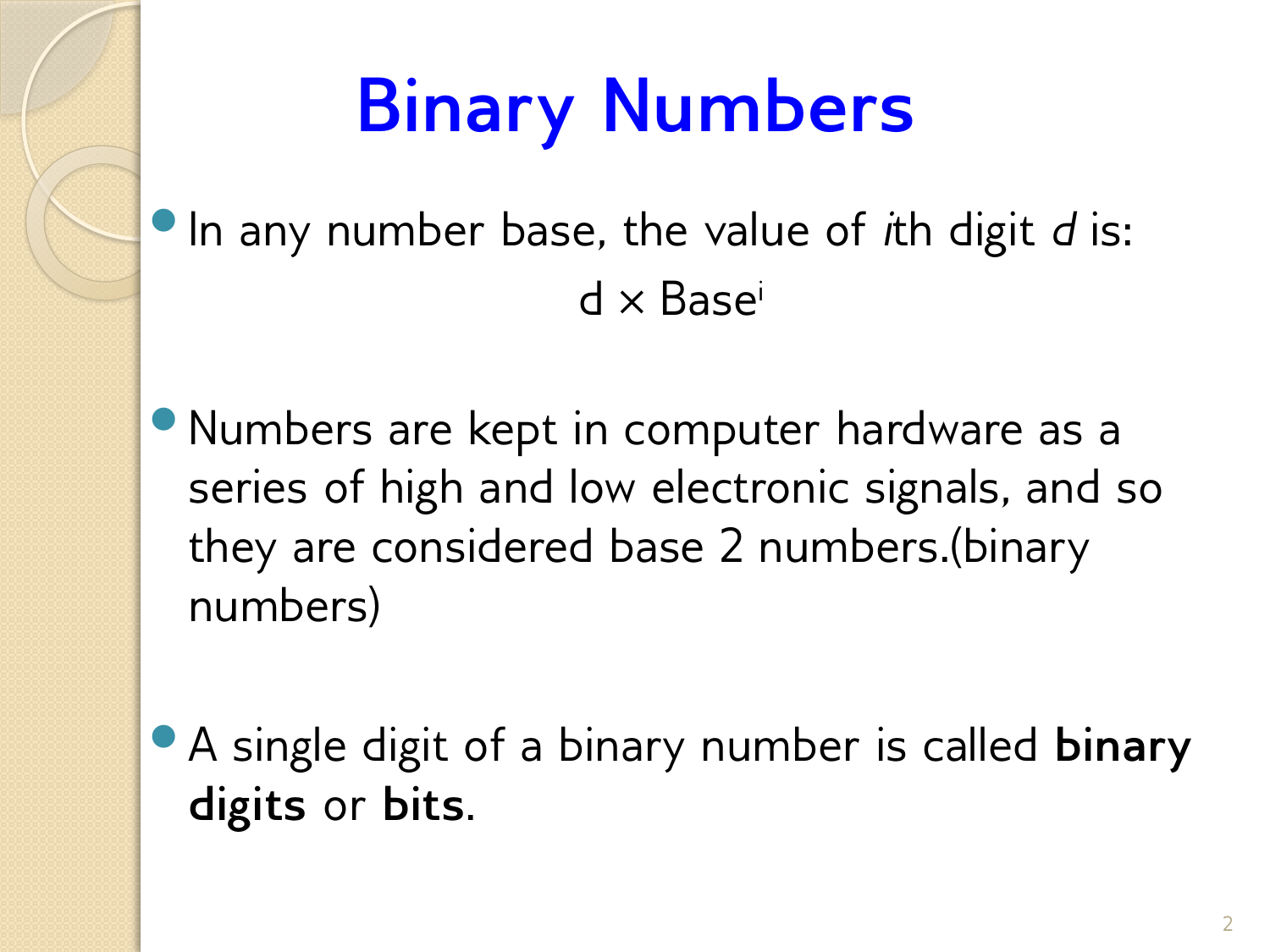

# Binary Numbers
In any number base, the value of ith digit d is:
                             d × Basei

Numbers are kept in computer hardware as a series of high and low electronic signals, and so they are considered base 2 numbers.(binary numbers)

A single digit of a binary number is called binary digits or bits.

2